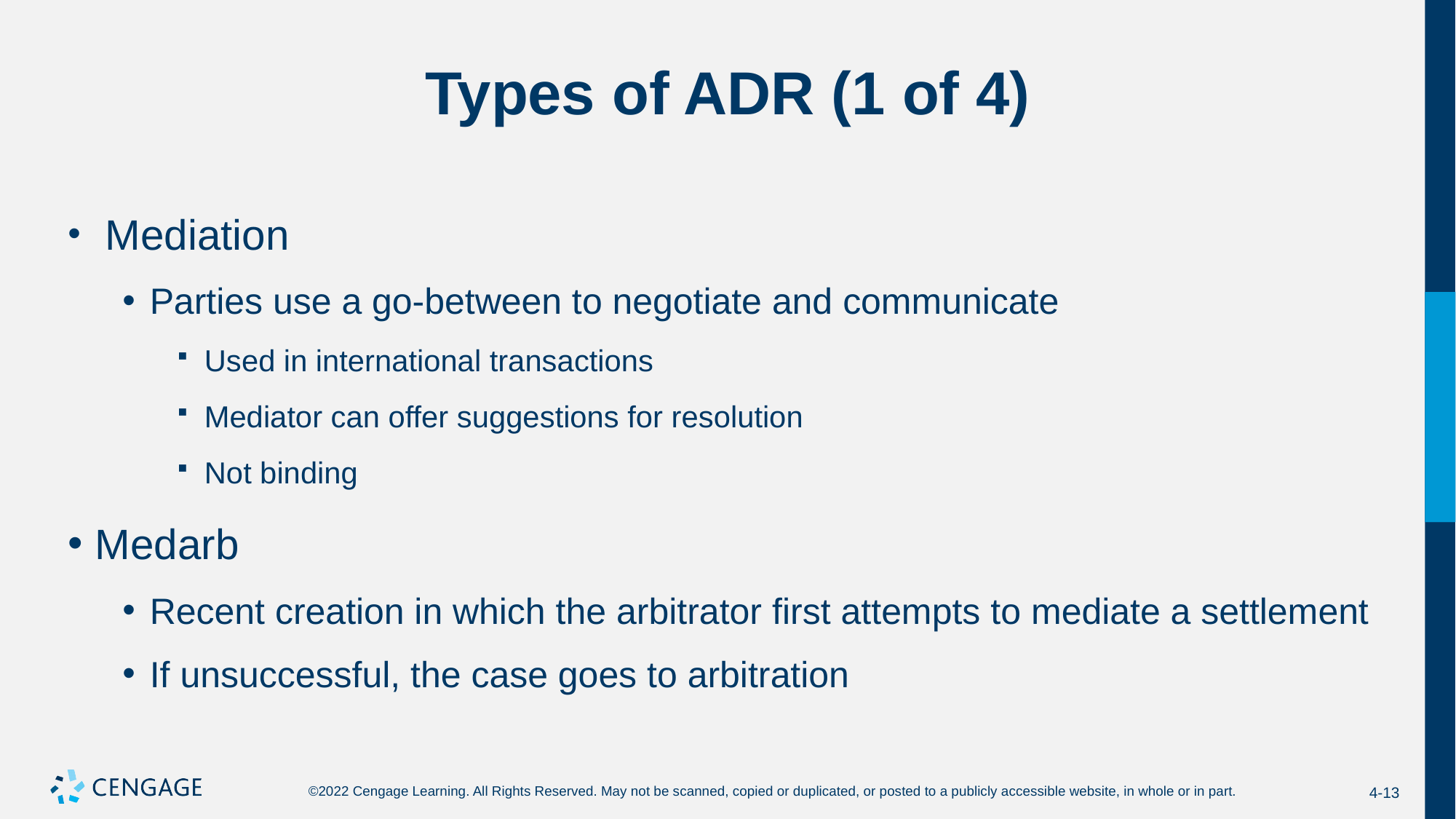

# Types of ADR (1 of 4)
 Mediation
Parties use a go-between to negotiate and communicate
Used in international transactions
Mediator can offer suggestions for resolution
Not binding
Medarb
Recent creation in which the arbitrator first attempts to mediate a settlement
If unsuccessful, the case goes to arbitration